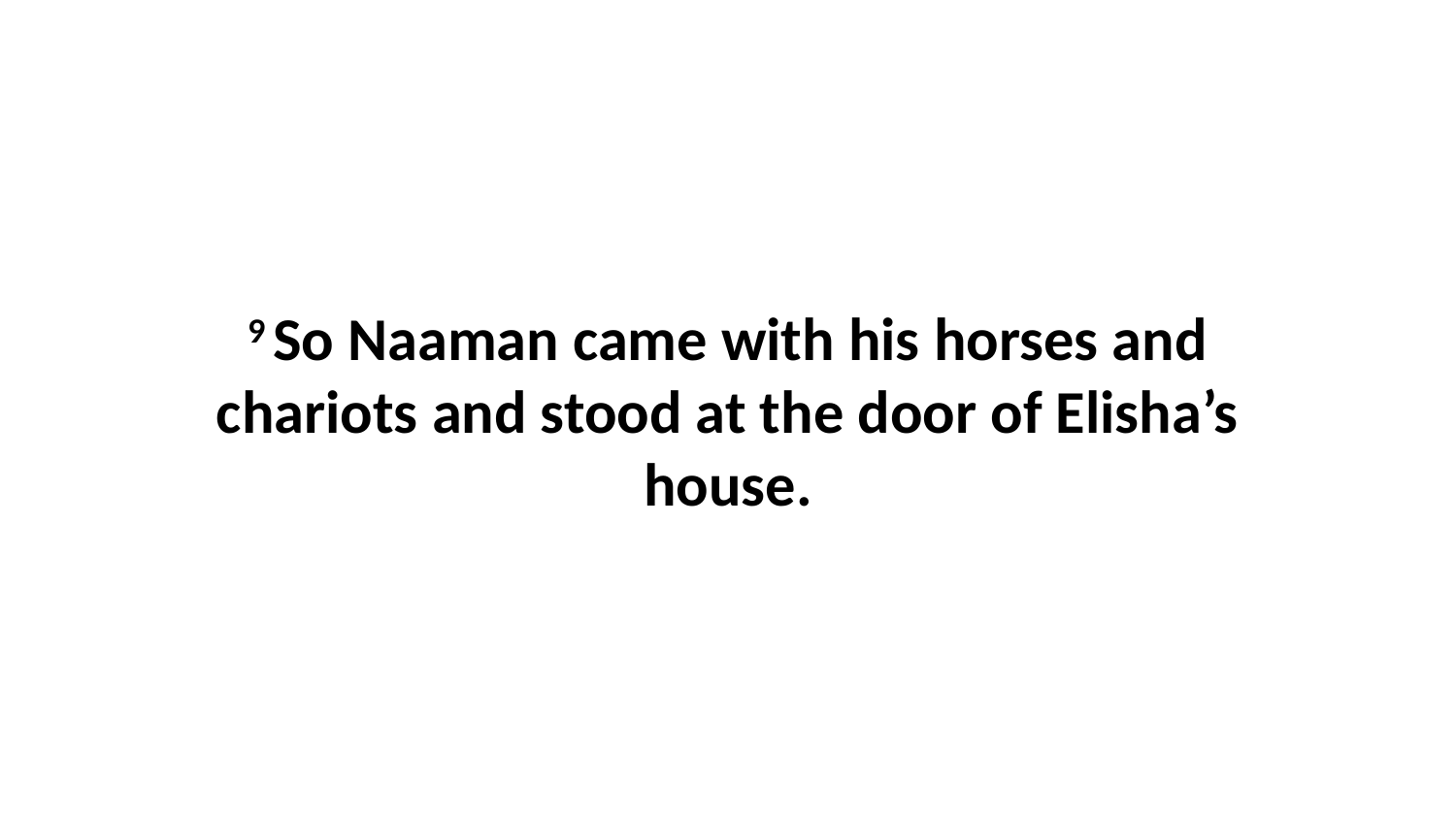

9 So Naaman came with his horses and chariots and stood at the door of Elisha’s house.